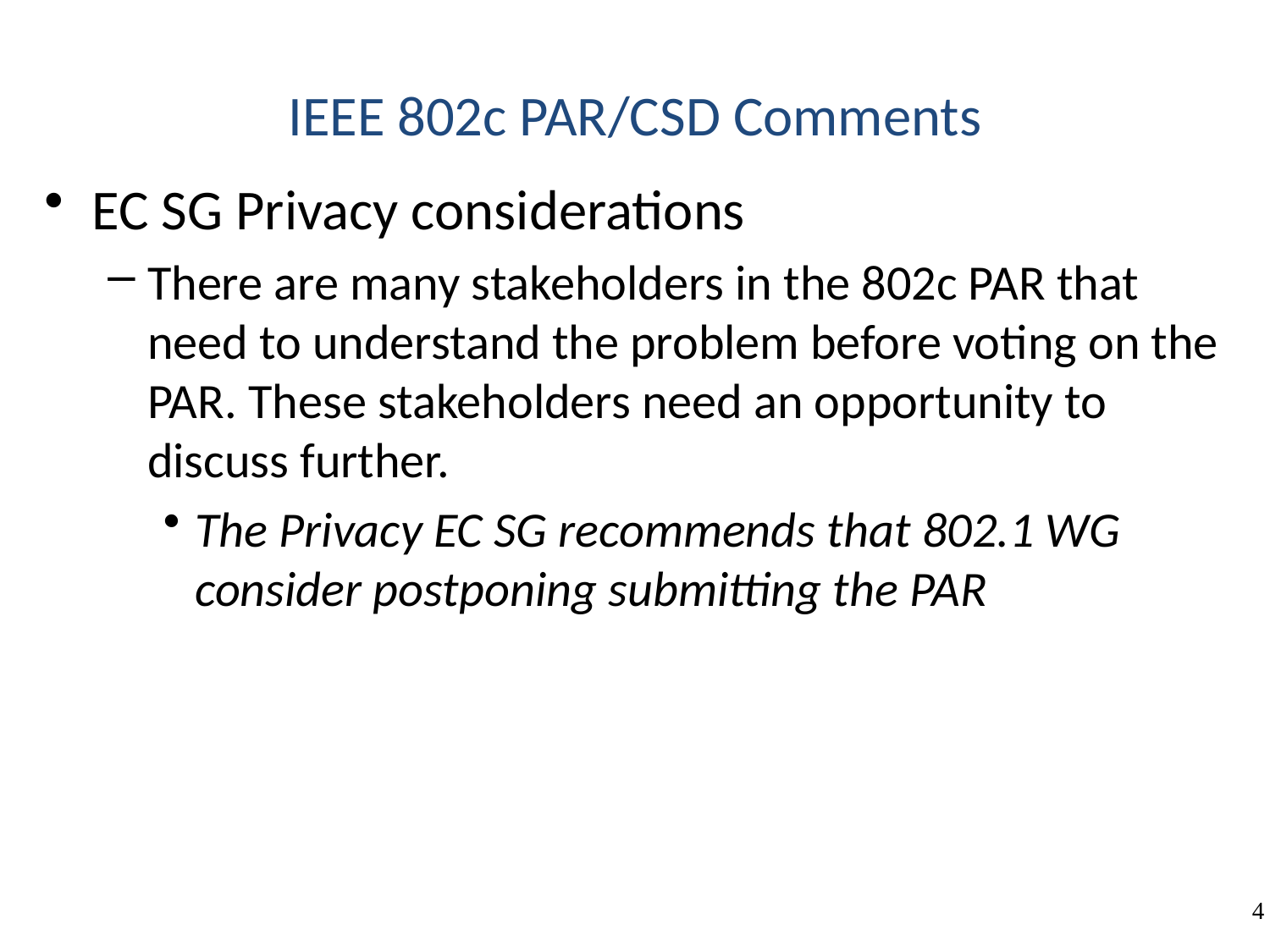

# IEEE 802c PAR/CSD Comments
EC SG Privacy considerations
There are many stakeholders in the 802c PAR that need to understand the problem before voting on the PAR. These stakeholders need an opportunity to discuss further.
The Privacy EC SG recommends that 802.1 WG consider postponing submitting the PAR